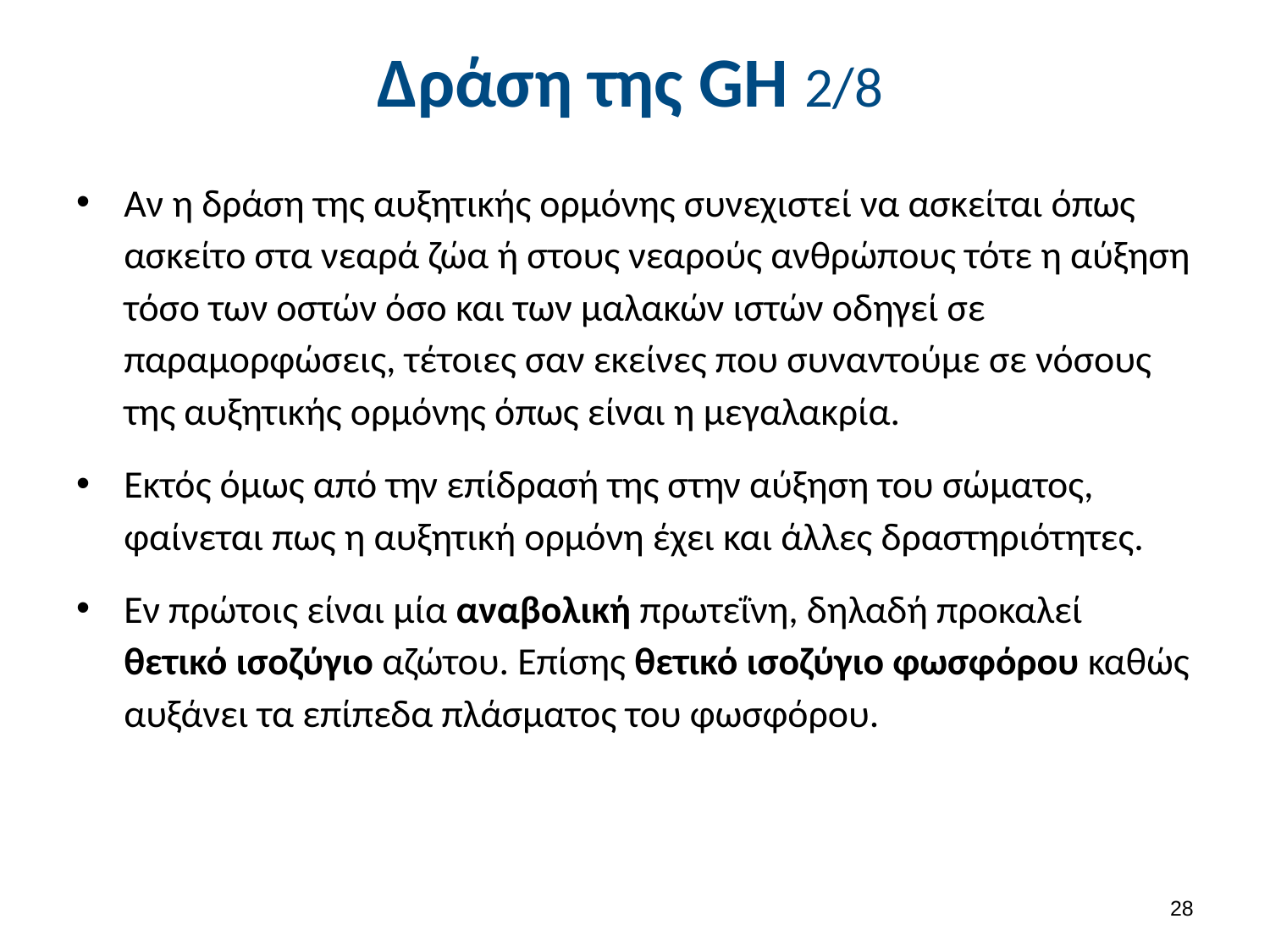

# Δράση της GH 2/8
Αν η δράση της αυξητικής ορμόνης συνεχιστεί να ασκείται όπως ασκείτο στα νεαρά ζώα ή στους νεαρούς ανθρώπους τότε η αύξηση τόσο των οστών όσο και των μαλακών ιστών οδηγεί σε παραμορφώσεις, τέτοιες σαν εκείνες που συναντούμε σε νόσους της αυξητικής ορμόνης όπως είναι η μεγαλακρία.
Εκτός όμως από την επίδρασή της στην αύξηση του σώματος, φαίνεται πως η αυξητική ορμόνη έχει και άλλες δραστηριότητες.
Εν πρώτοις είναι μία αναβολική πρωτεΐνη, δηλαδή προκαλεί θετικό ισοζύγιο αζώτου. Επίσης θετικό ισοζύγιο φωσφόρου καθώς αυξάνει τα επίπεδα πλάσματος του φωσφόρου.

28